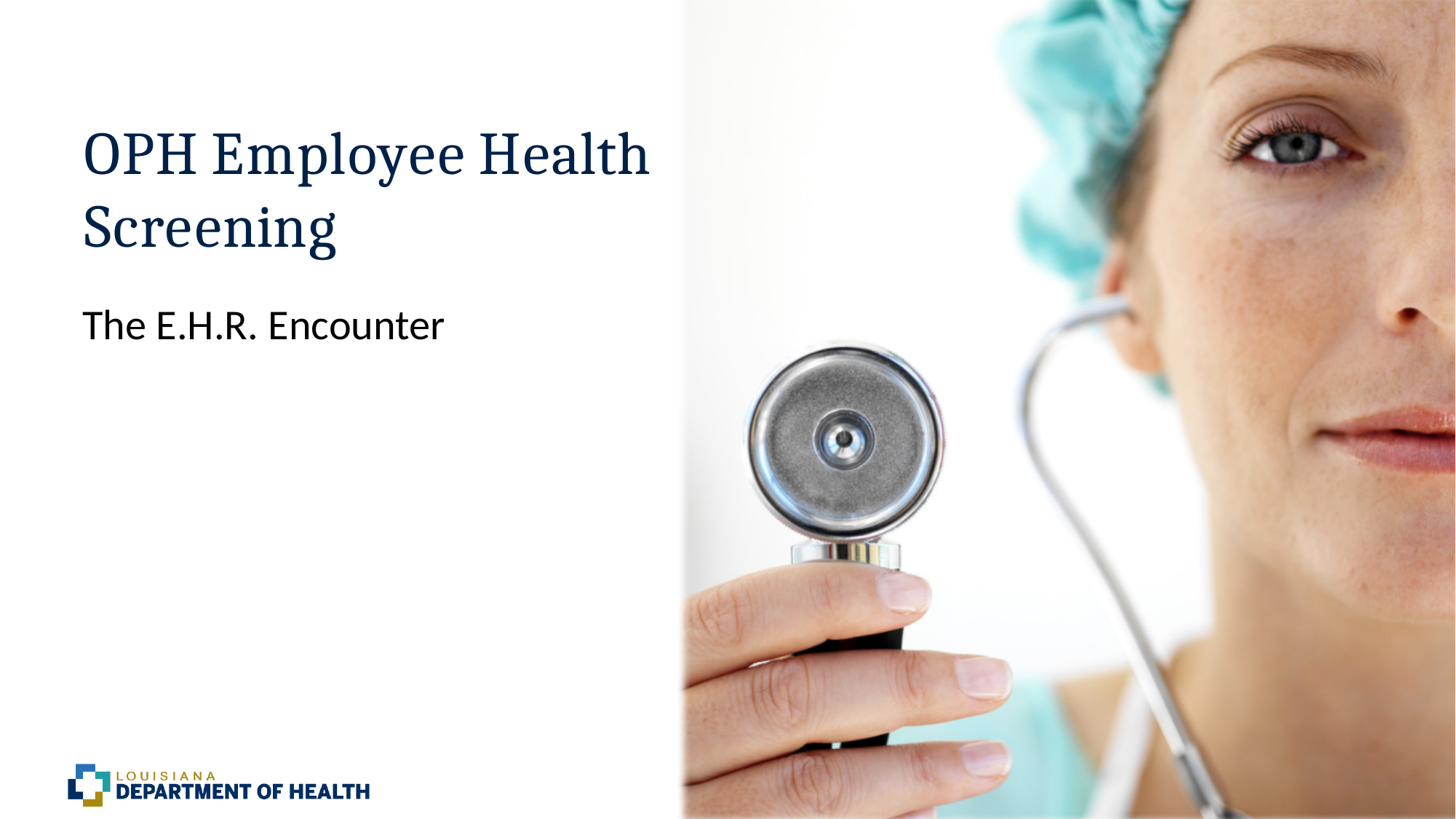

# OPH Employee Health Screening
The E.H.R. Encounter